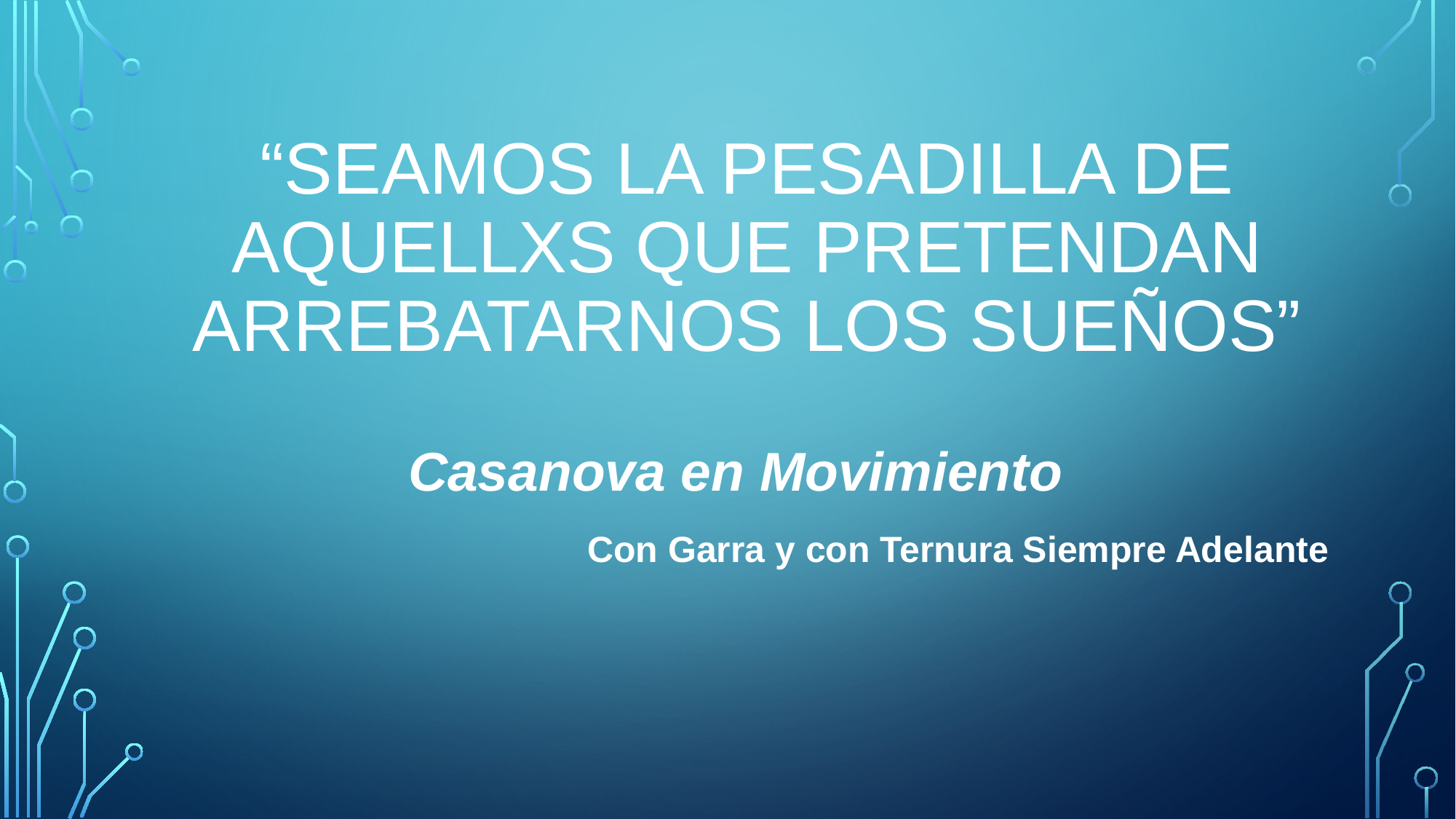

# “SEAMOS LA PESADILLA DE AQUELLXS QUE PRETENDAN ARREBATARNOS LOS SUEÑOS”
Casanova en Movimiento
Con Garra y con Ternura Siempre Adelante